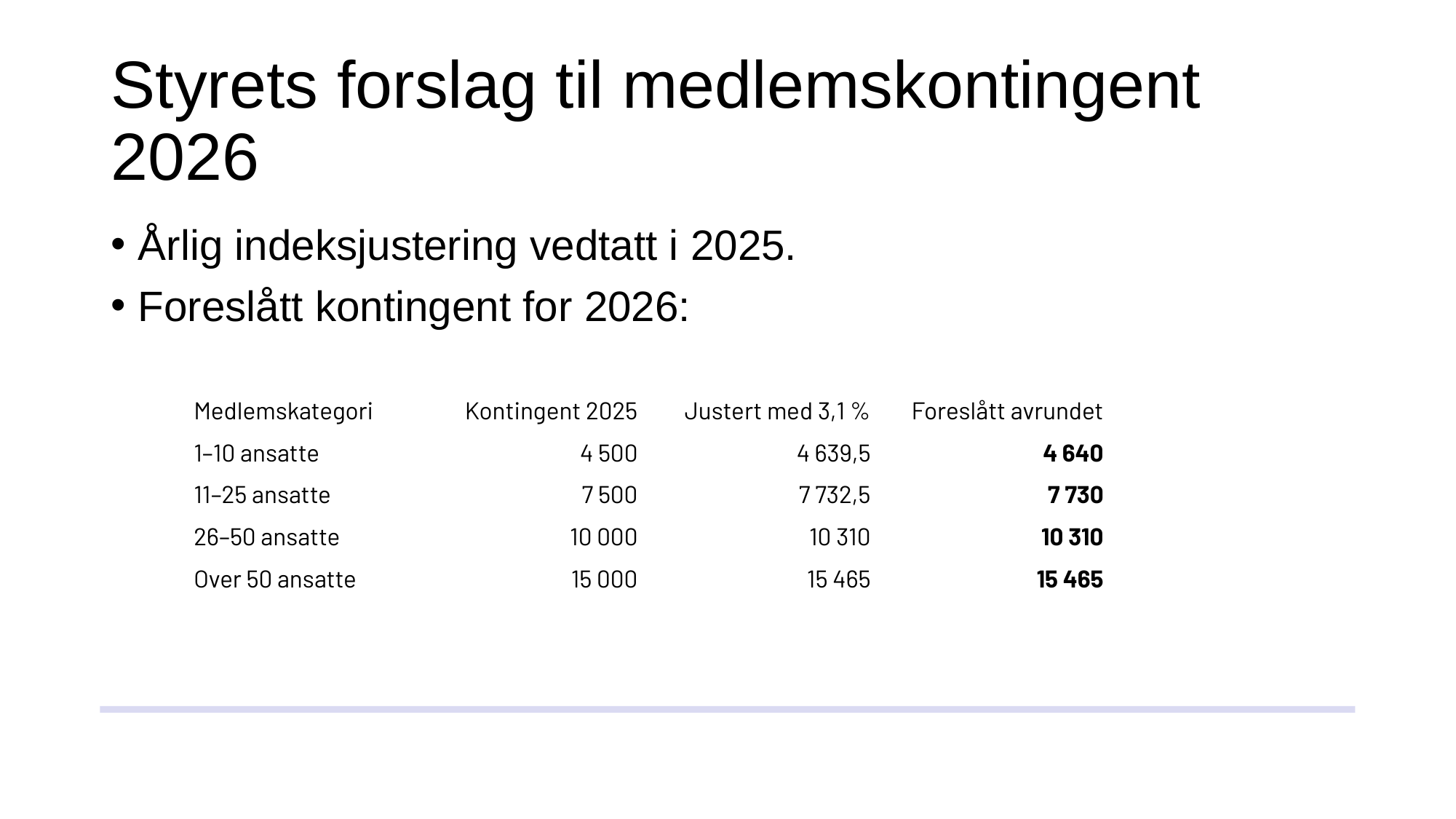

# Styrets forslag til medlemskontingent 2026
Årlig indeksjustering vedtatt i 2025.
Foreslått kontingent for 2026:
|  |  |  |  |
| --- | --- | --- | --- |
| Medlemskategori | Kontingent 2025 | Justert med 3,1 % | Foreslått avrundet |
| 1–10 ansatte | 4 500 | 4 639,5 | 4 640 |
| 11–25 ansatte | 7 500 | 7 732,5 | 7 730 |
| 26–50 ansatte | 10 000 | 10 310 | 10 310 |
| Over 50 ansatte | 15 000 | 15 465 | 15 465 |